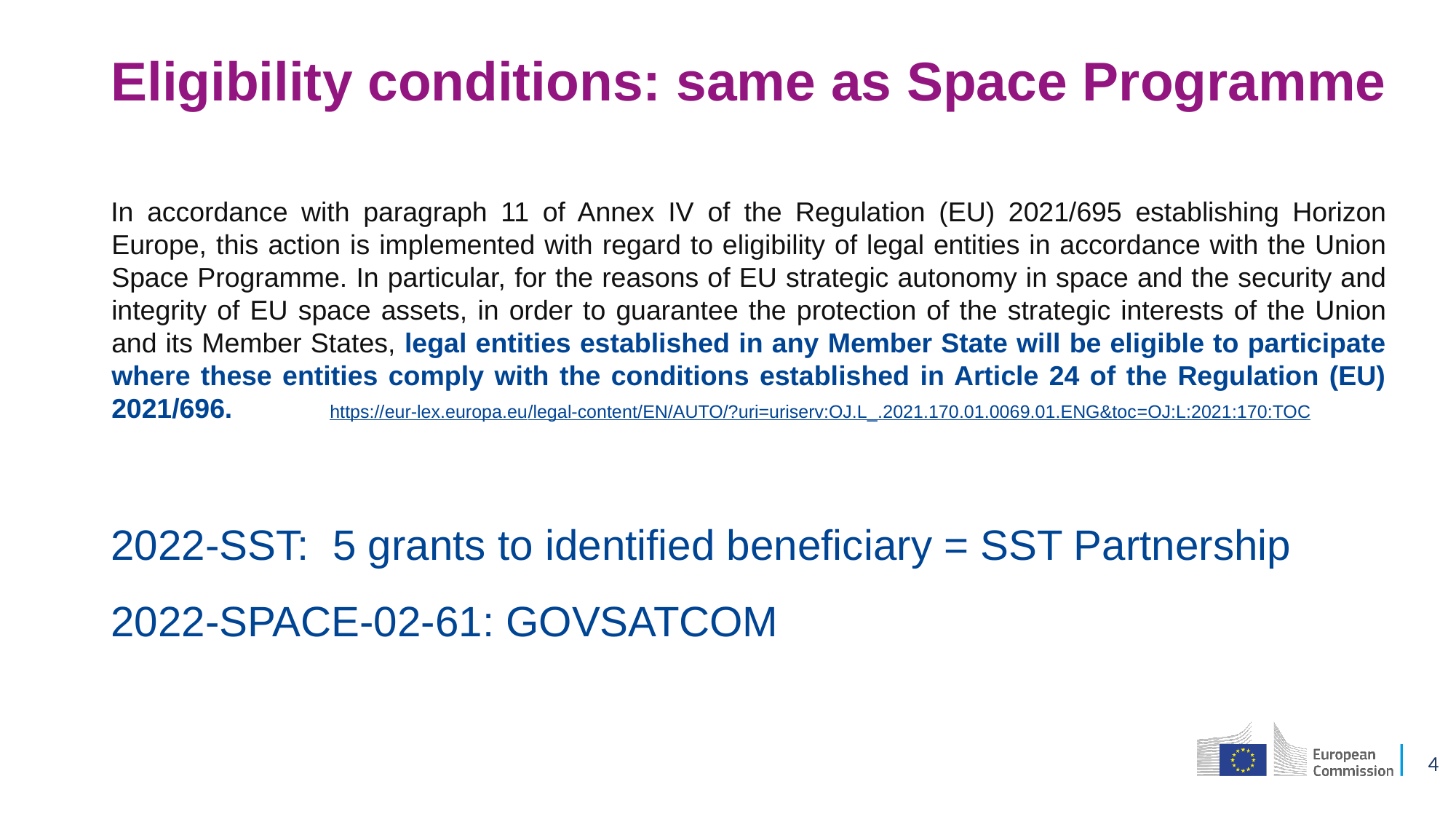

# Eligibility conditions: same as Space Programme

In accordance with paragraph 11 of Annex IV of the Regulation (EU) 2021/695 establishing Horizon Europe, this action is implemented with regard to eligibility of legal entities in accordance with the Union Space Programme. In particular, for the reasons of EU strategic autonomy in space and the security and integrity of EU space assets, in order to guarantee the protection of the strategic interests of the Union and its Member States, legal entities established in any Member State will be eligible to participate where these entities comply with the conditions established in Article 24 of the Regulation (EU) 2021/696. 	https://eur-lex.europa.eu/legal-content/EN/AUTO/?uri=uriserv:OJ.L_.2021.170.01.0069.01.ENG&toc=OJ:L:2021:170:TOC
2022-SST:  5 grants to identified beneficiary = SST Partnership
2022-SPACE-02-61: GOVSATCOM
4